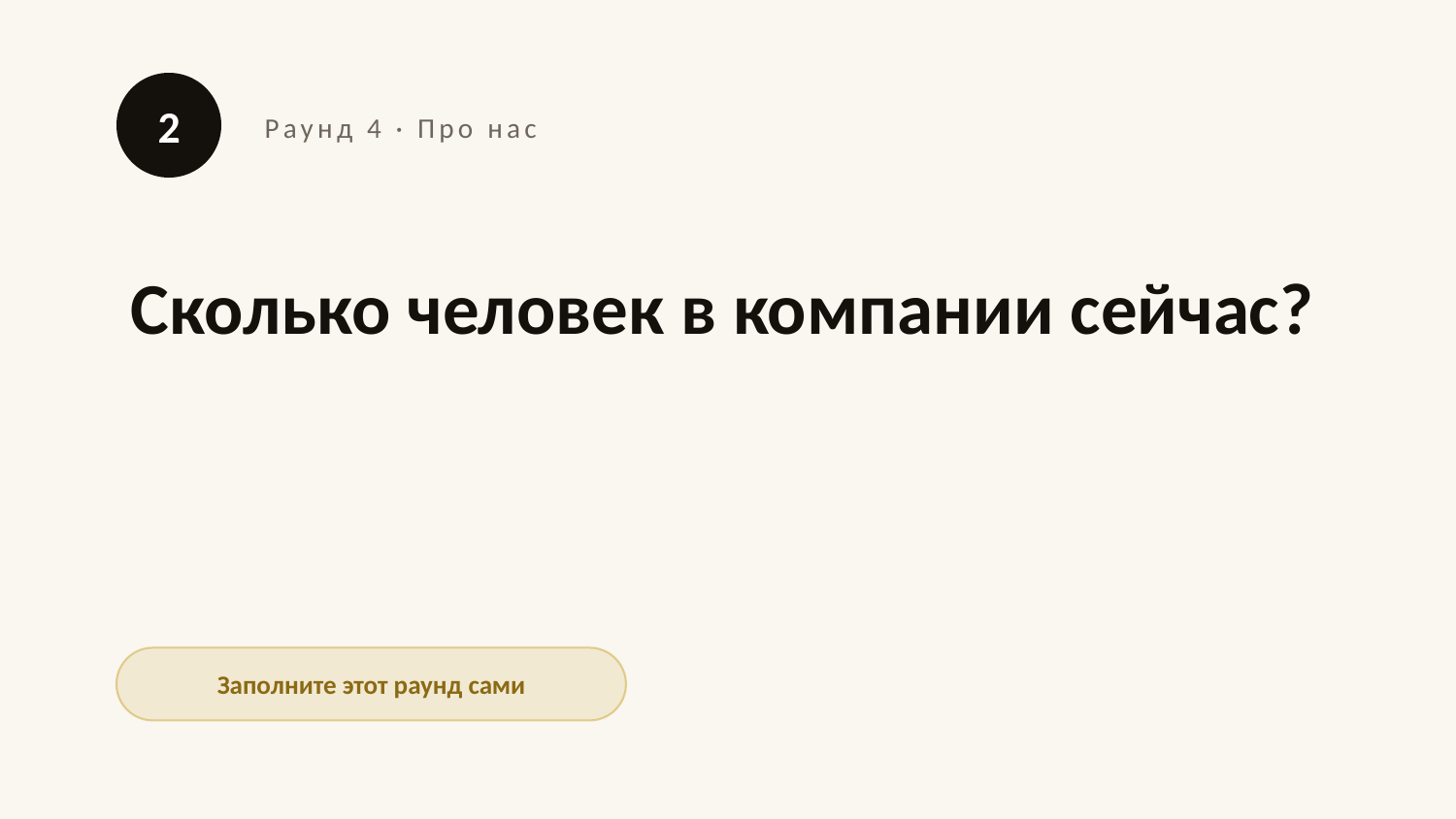

2
Раунд 4 · Про нас
Сколько человек в компании сейчас?

Заполните этот раунд сами